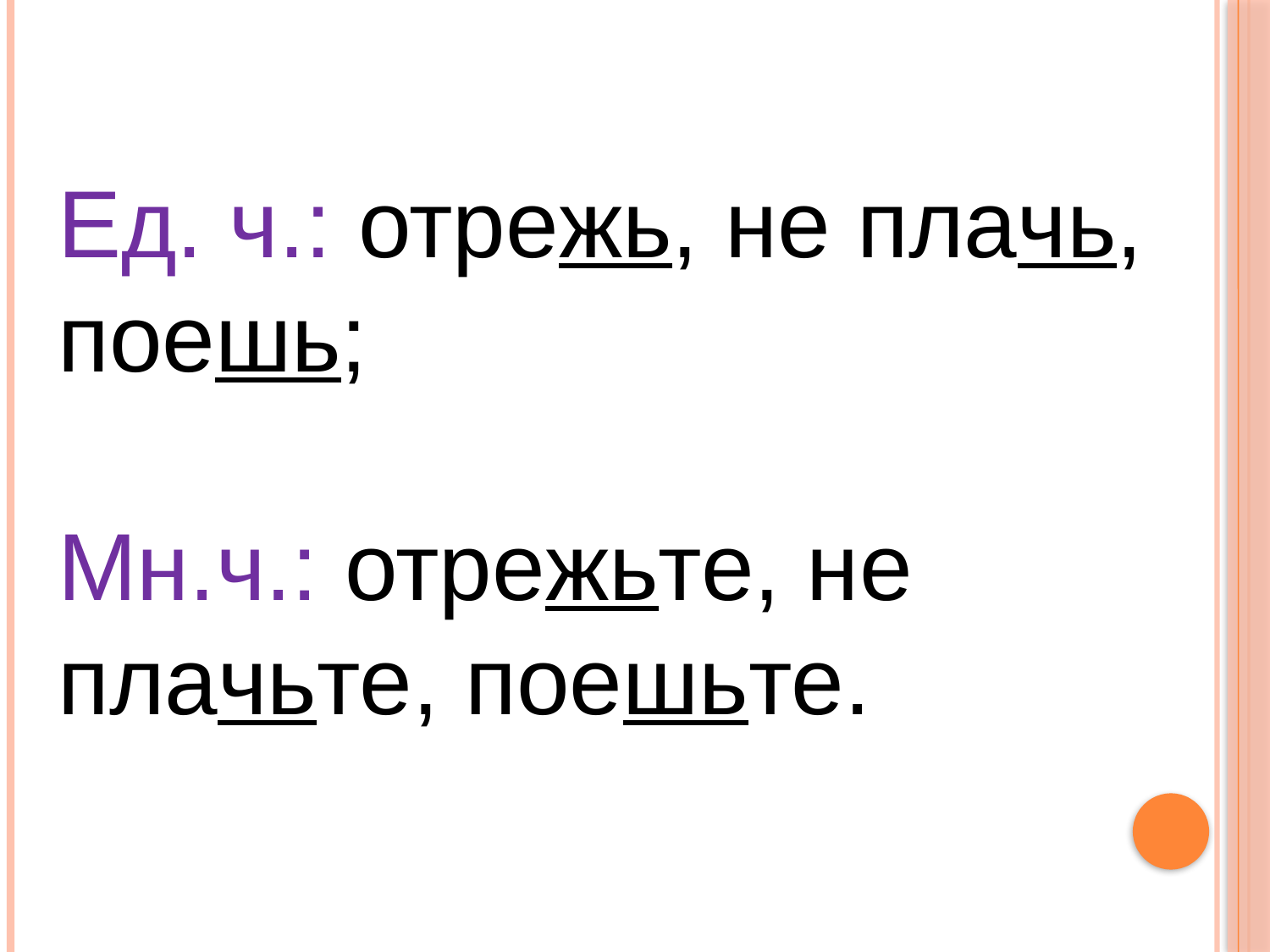

Ед. ч.: отрежь, не плачь, поешь;

Мн.ч.: отрежьте, не плачьте, поешьте.